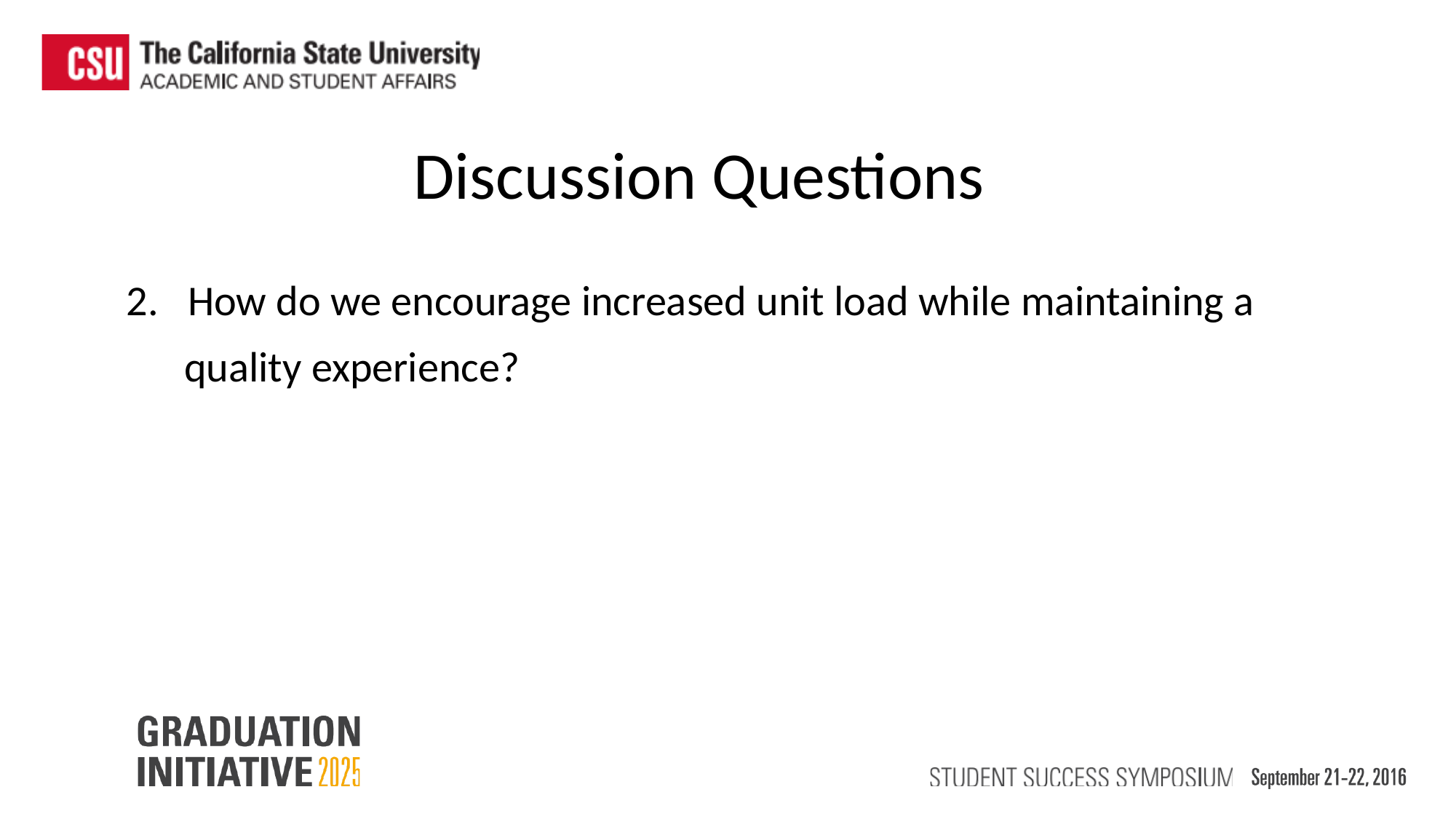

Discussion Questions
How do we encourage increased unit load while maintaining a
      quality experience?